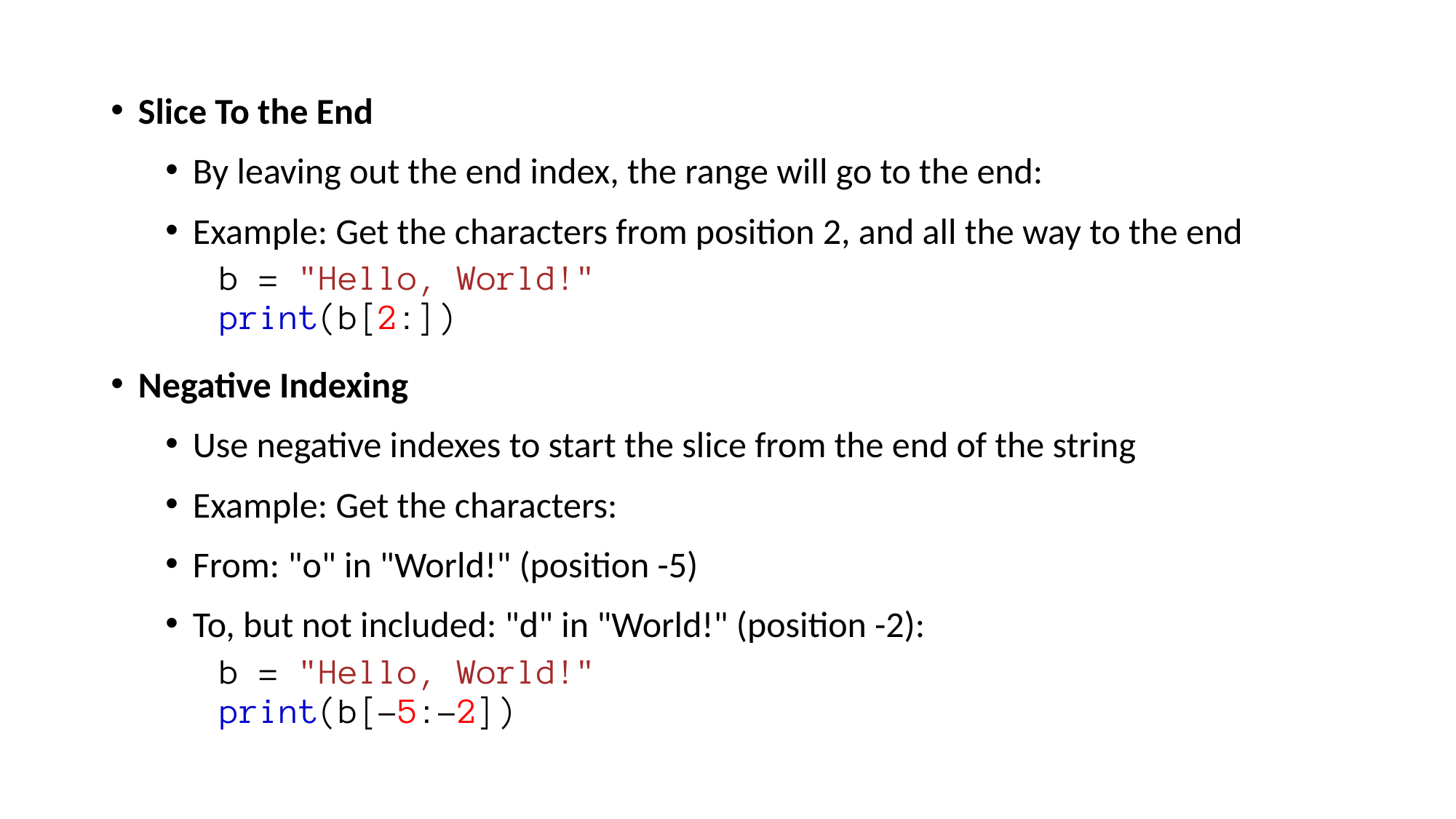

Slice To the End
By leaving out the end index, the range will go to the end:
Example: Get the characters from position 2, and all the way to the end
b = "Hello, World!"
print(b[2:])
Negative Indexing
Use negative indexes to start the slice from the end of the string
Example: Get the characters:
From: "o" in "World!" (position -5)
To, but not included: "d" in "World!" (position -2):
b = "Hello, World!"
print(b[-5:-2])